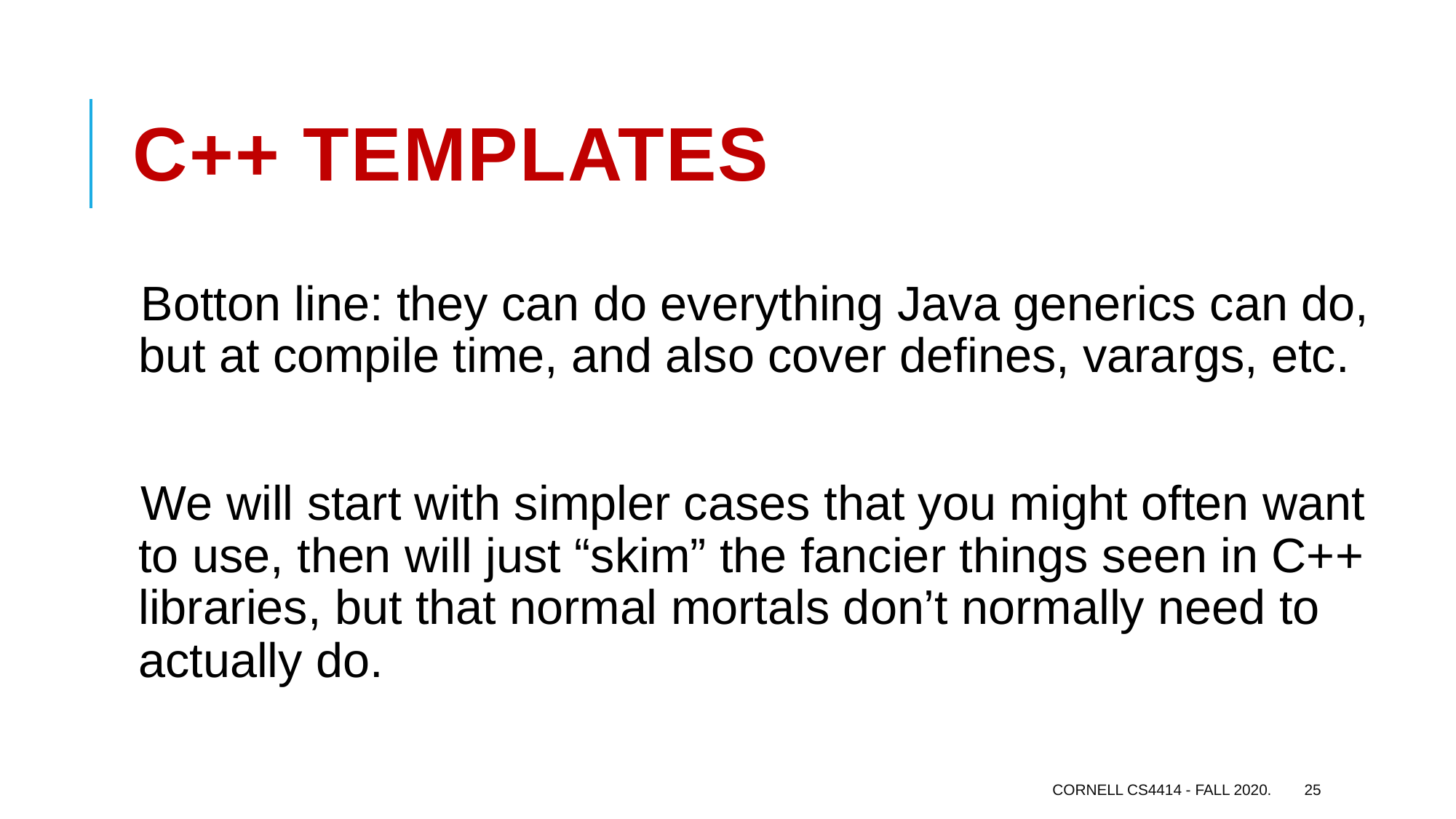

# C++ templates
Botton line: they can do everything Java generics can do, but at compile time, and also cover defines, varargs, etc.

We will start with simpler cases that you might often want to use, then will just “skim” the fancier things seen in C++ libraries, but that normal mortals don’t normally need to actually do.
Cornell CS4414 - Fall 2020.
25